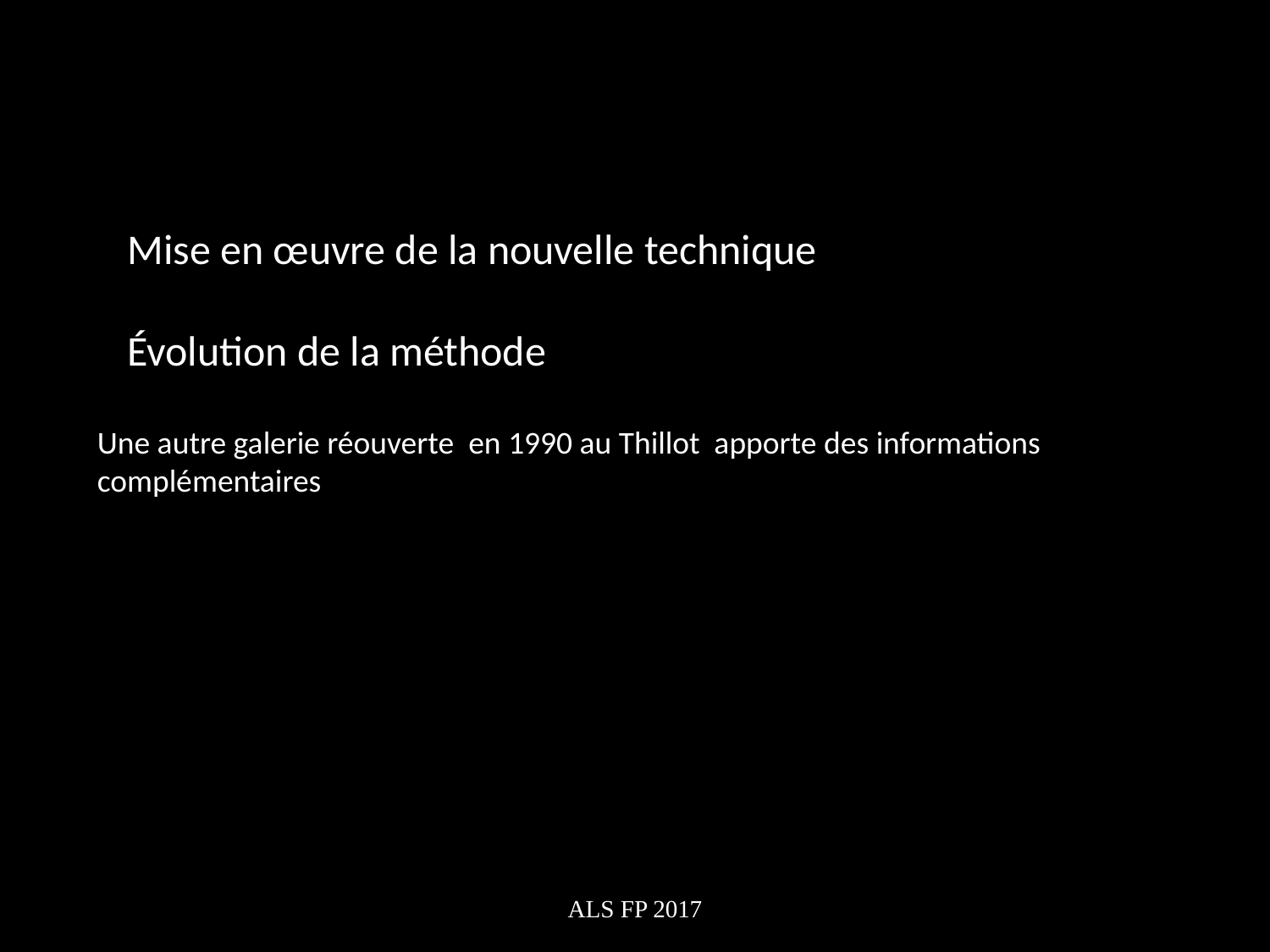

Mise en œuvre de la nouvelle technique

Évolution de la méthode
Une autre galerie réouverte  en 1990 au Thillot  apporte des informations  complémentaires
ALS FP 2017